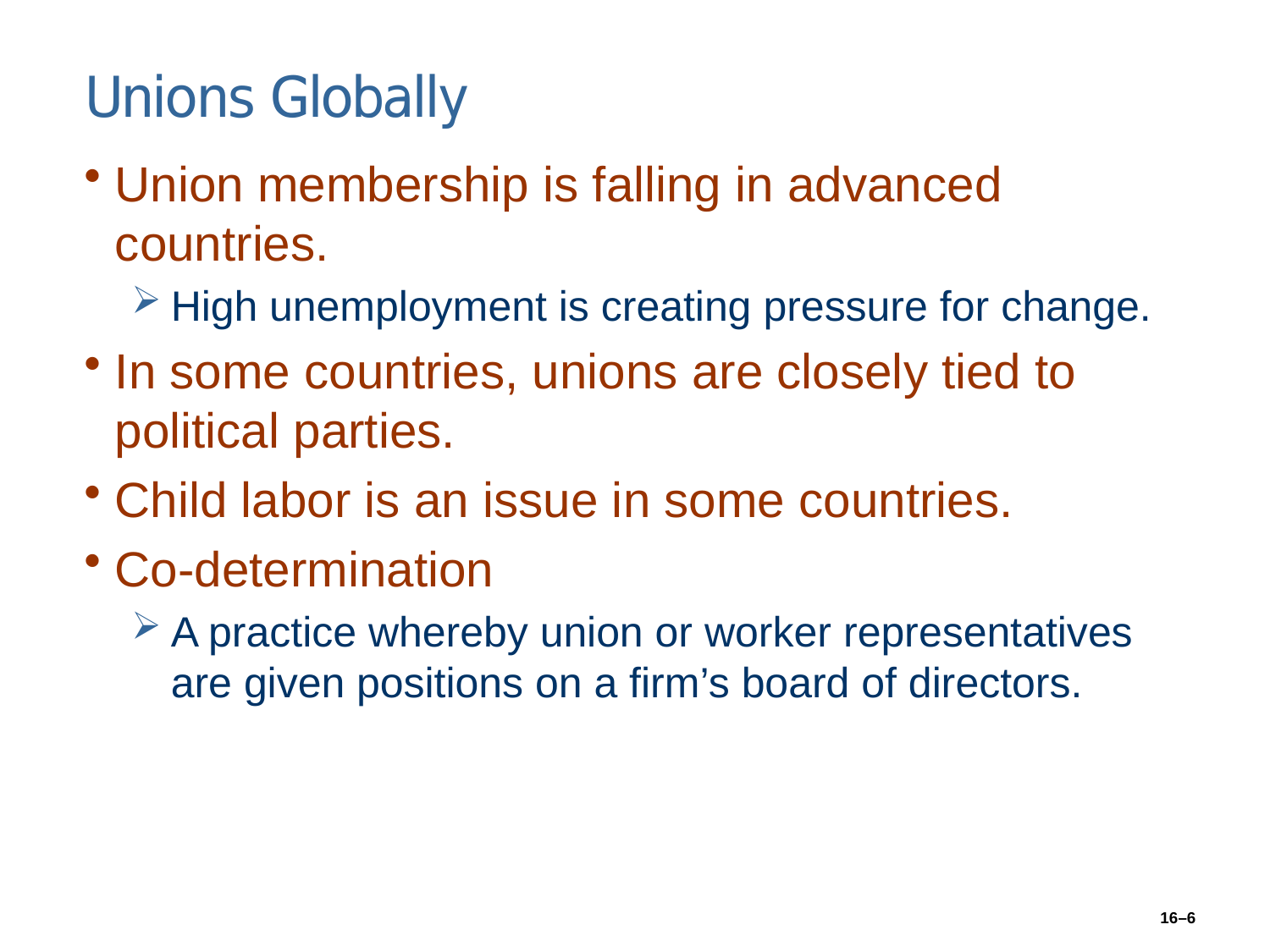

# Unions Globally
Union membership is falling in advanced countries.
High unemployment is creating pressure for change.
In some countries, unions are closely tied to political parties.
Child labor is an issue in some countries.
Co-determination
A practice whereby union or worker representatives are given positions on a firm’s board of directors.
16–6